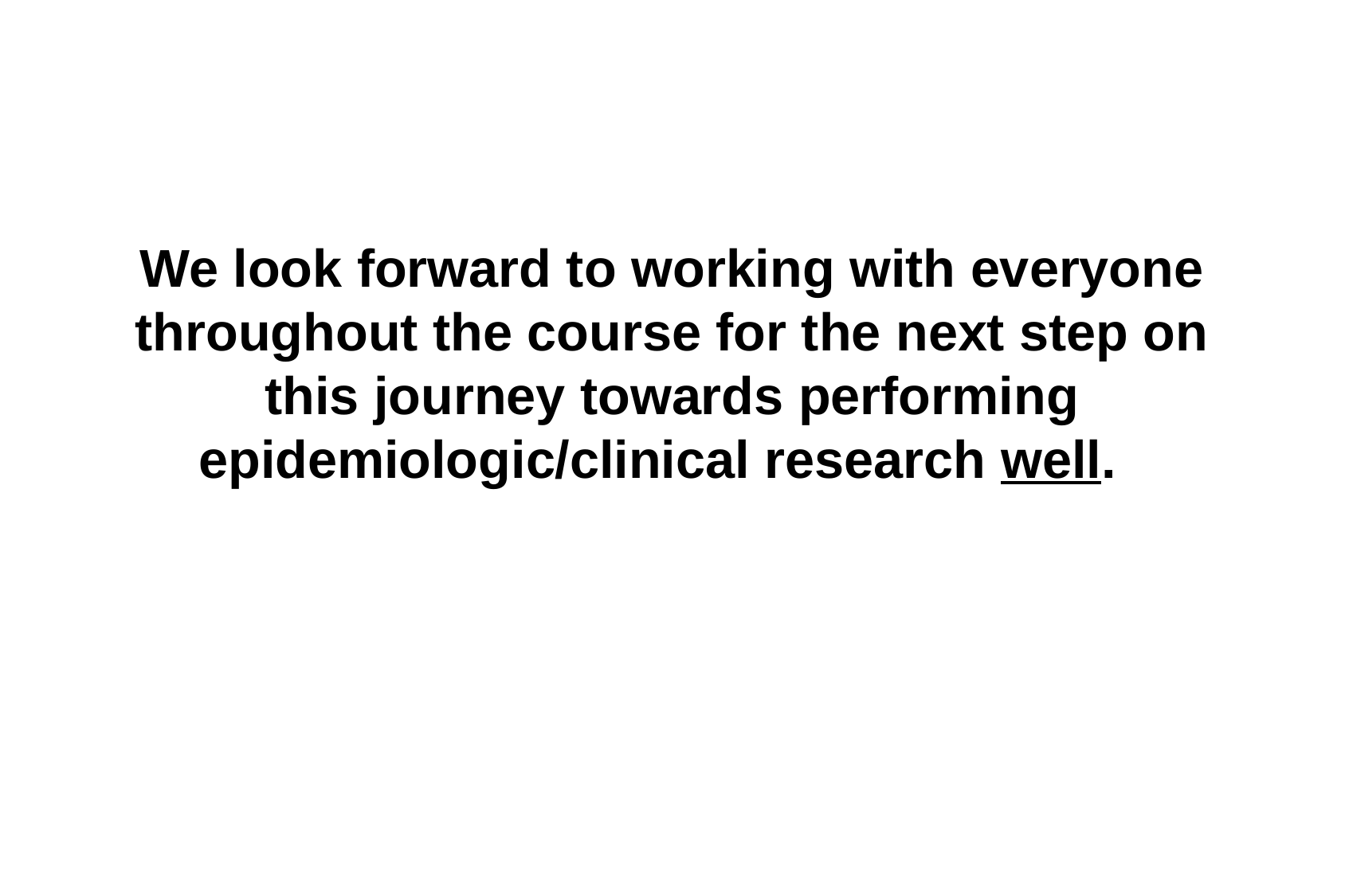

# We look forward to working with everyone throughout the course for the next step on this journey towards performing epidemiologic/clinical research well.